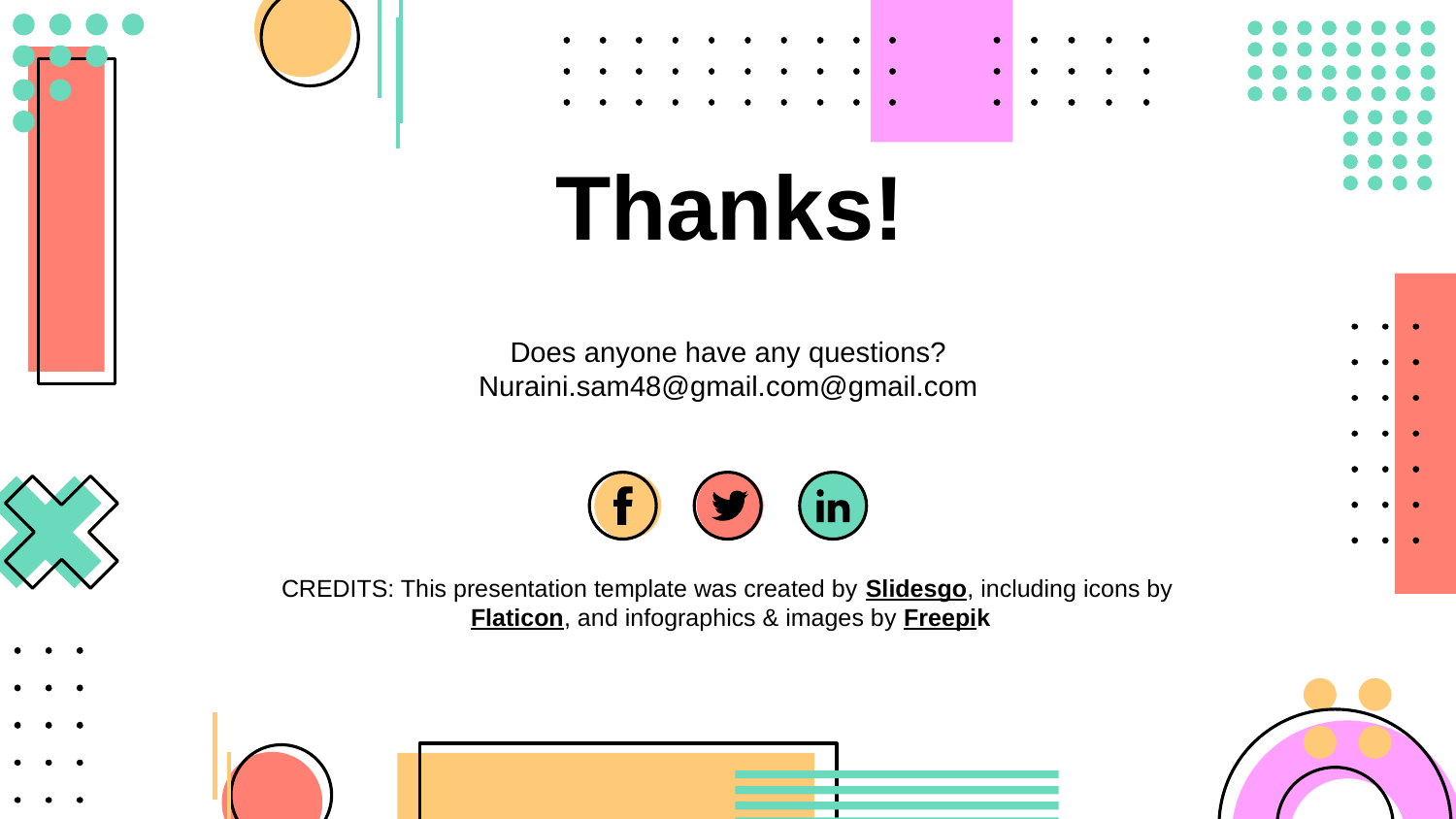

# Thanks!
Does anyone have any questions?
Nuraini.sam48@gmail.com@gmail.com